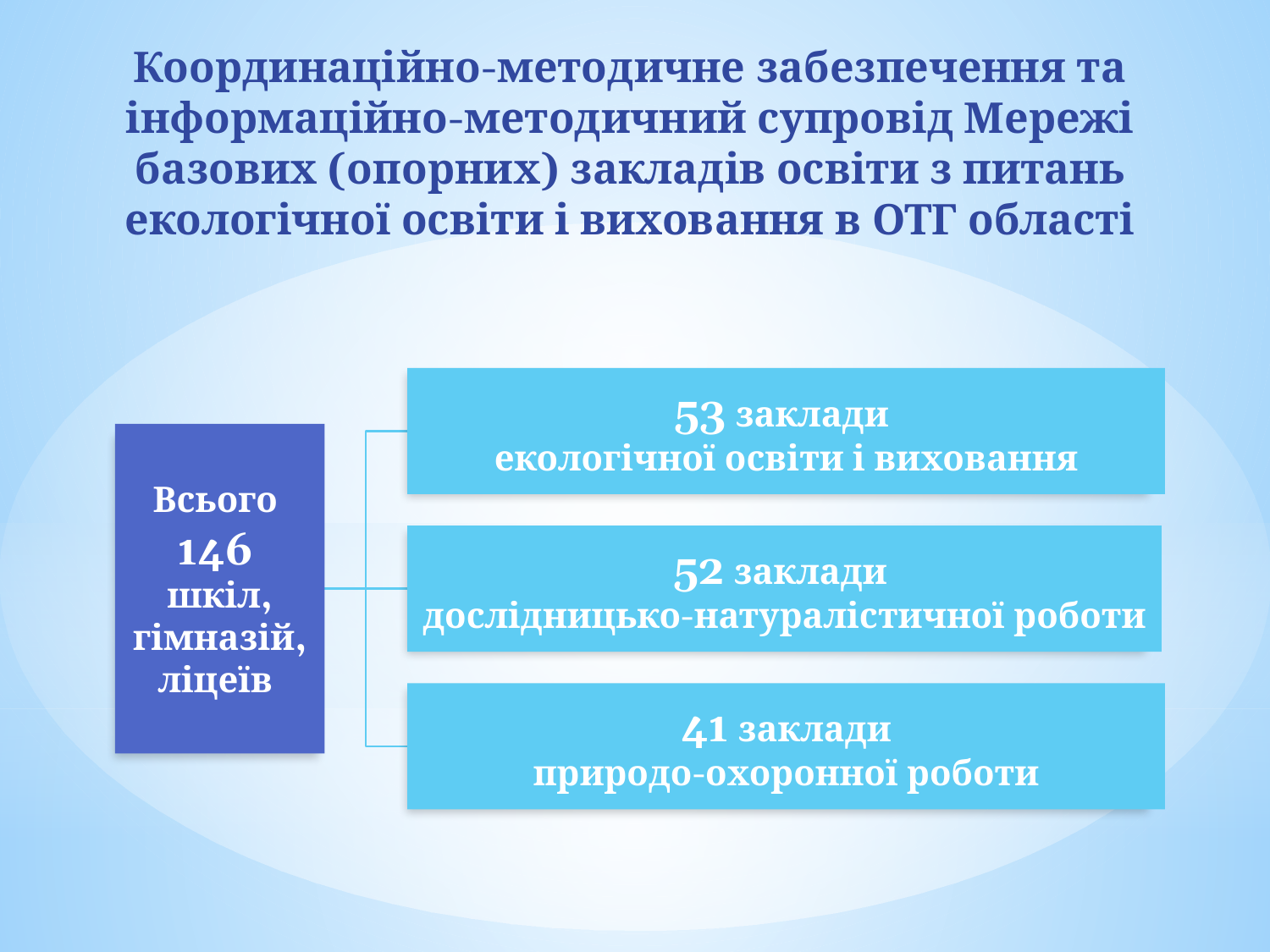

Координаційно-методичне забезпечення та інформаційно-методичний супровід Мережі базових (опорних) закладів освіти з питань екологічної освіти і виховання в ОТГ області

Всього
146
шкіл, гімназій, ліцеїв
53 заклади
екологічної освіти і виховання
52 заклади
дослідницько-натуралістичної роботи
41 заклади
природо-охоронної роботи